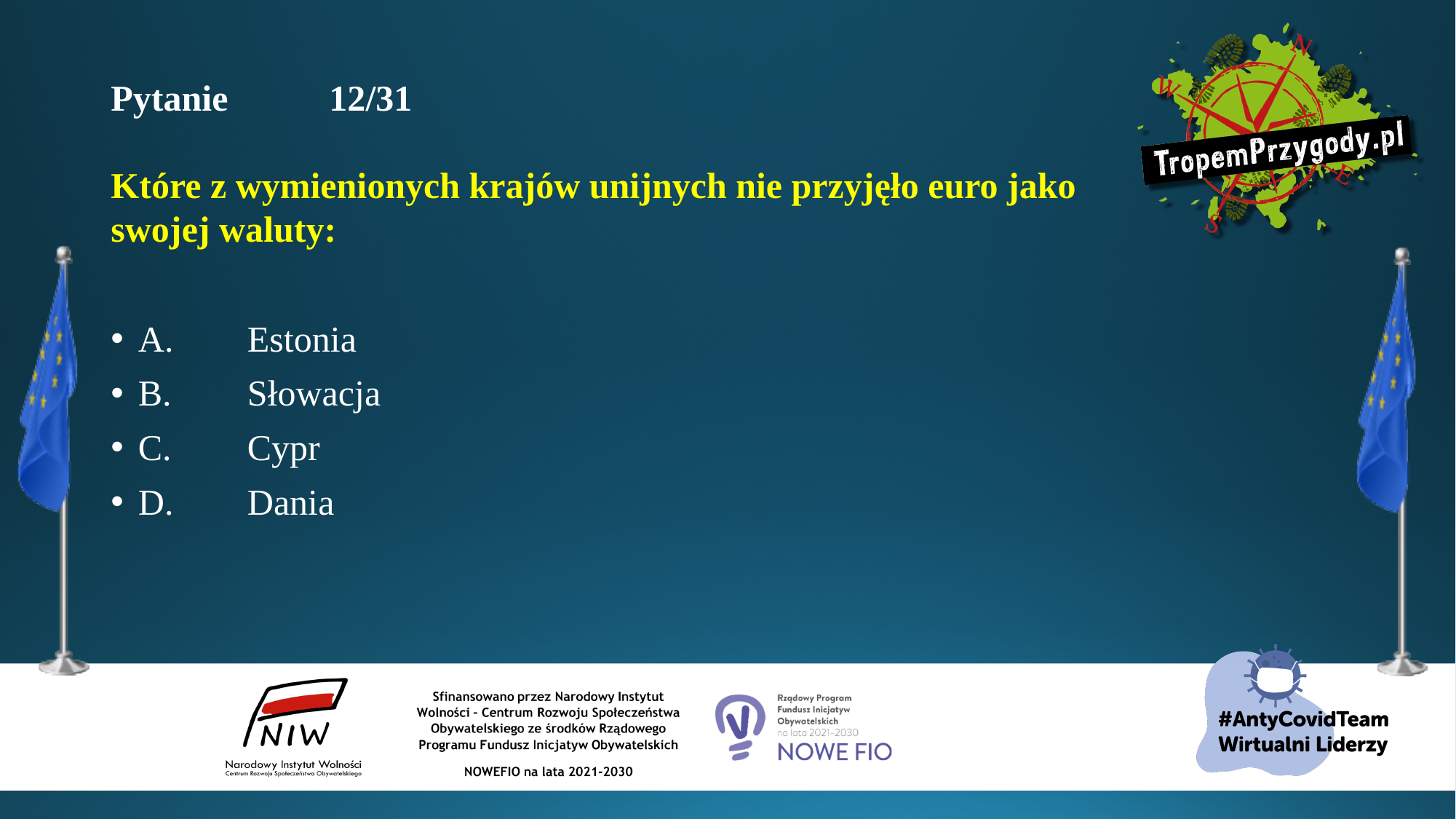

# Pytanie 	12/31 Które z wymienionych krajów unijnych nie przyjęło euro jako swojej waluty:
A.	Estonia
B.	Słowacja
C.	Cypr
D.	Dania